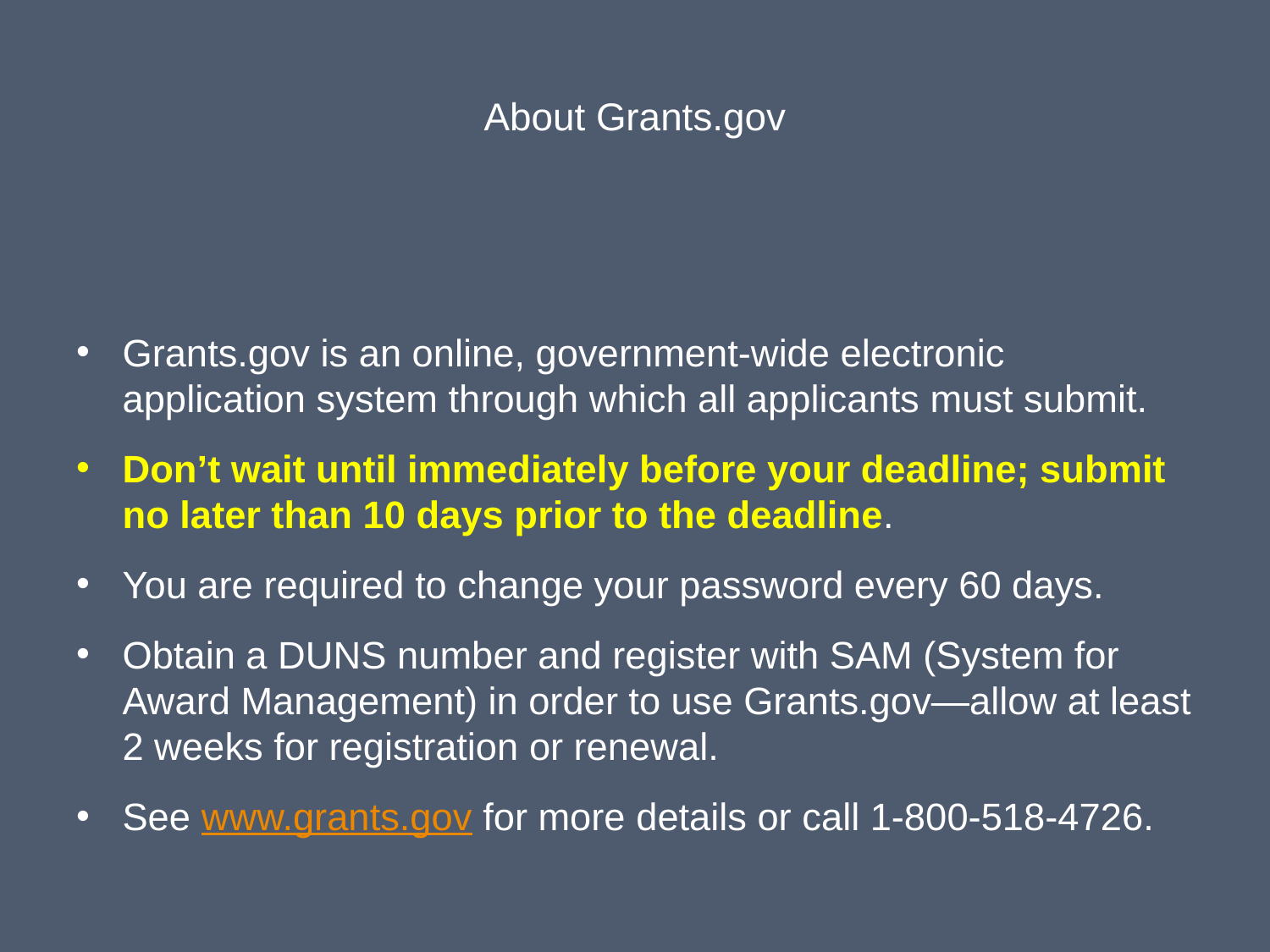

# About Grants.gov

Grants.gov is an online, government-wide electronic application system through which all applicants must submit.
Don’t wait until immediately before your deadline; submit no later than 10 days prior to the deadline.
You are required to change your password every 60 days.
Obtain a DUNS number and register with SAM (System for Award Management) in order to use Grants.gov—allow at least 2 weeks for registration or renewal.
See www.grants.gov for more details or call 1-800-518-4726.